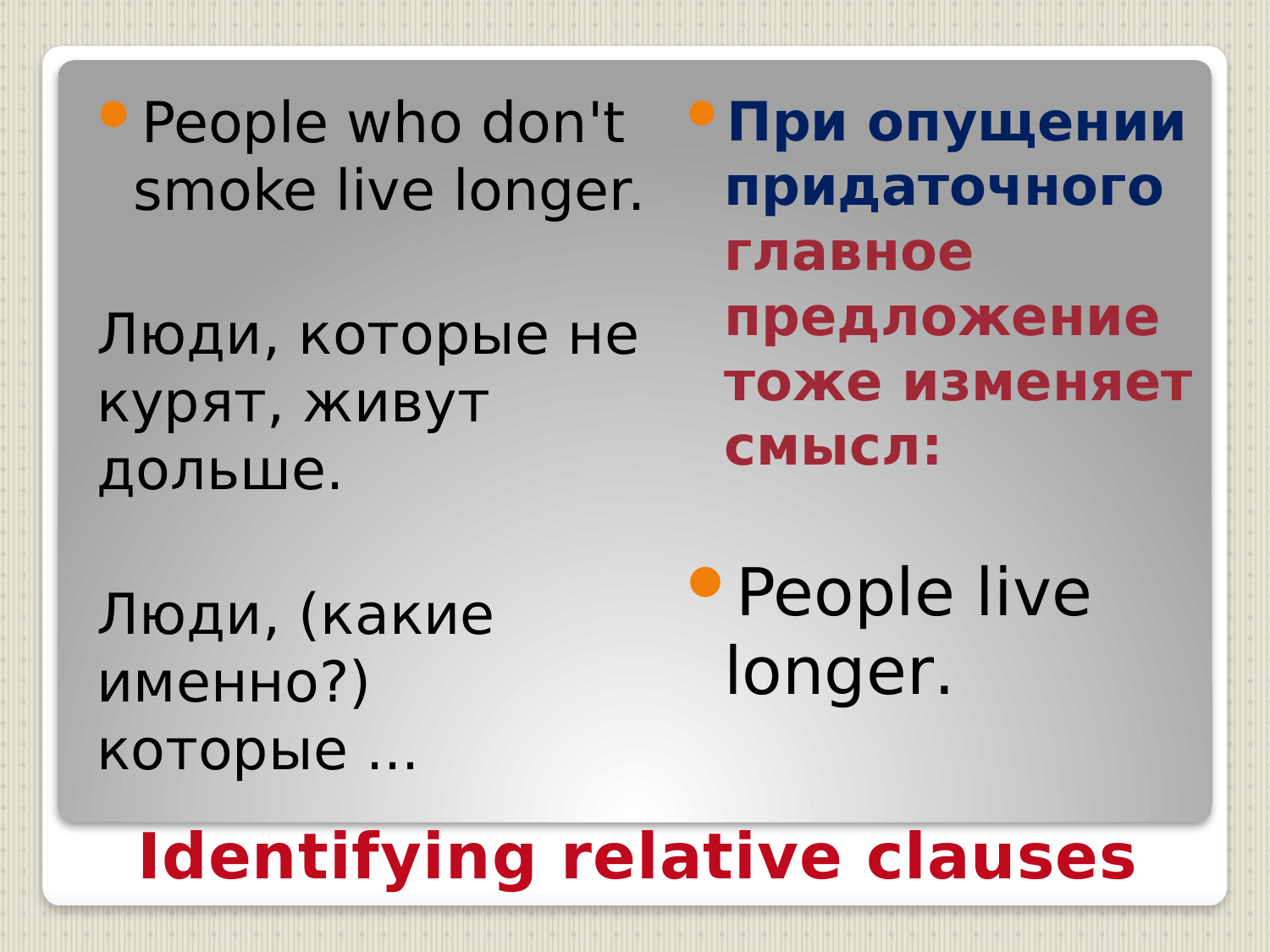

People who don't smoke live longer.

Люди, которые не курят, живут дольше.

Люди, (какие именно?) которые ...
При опущении придаточного главное предложение тоже изменяет смысл:

People live longer.
# Identifying relative clauses